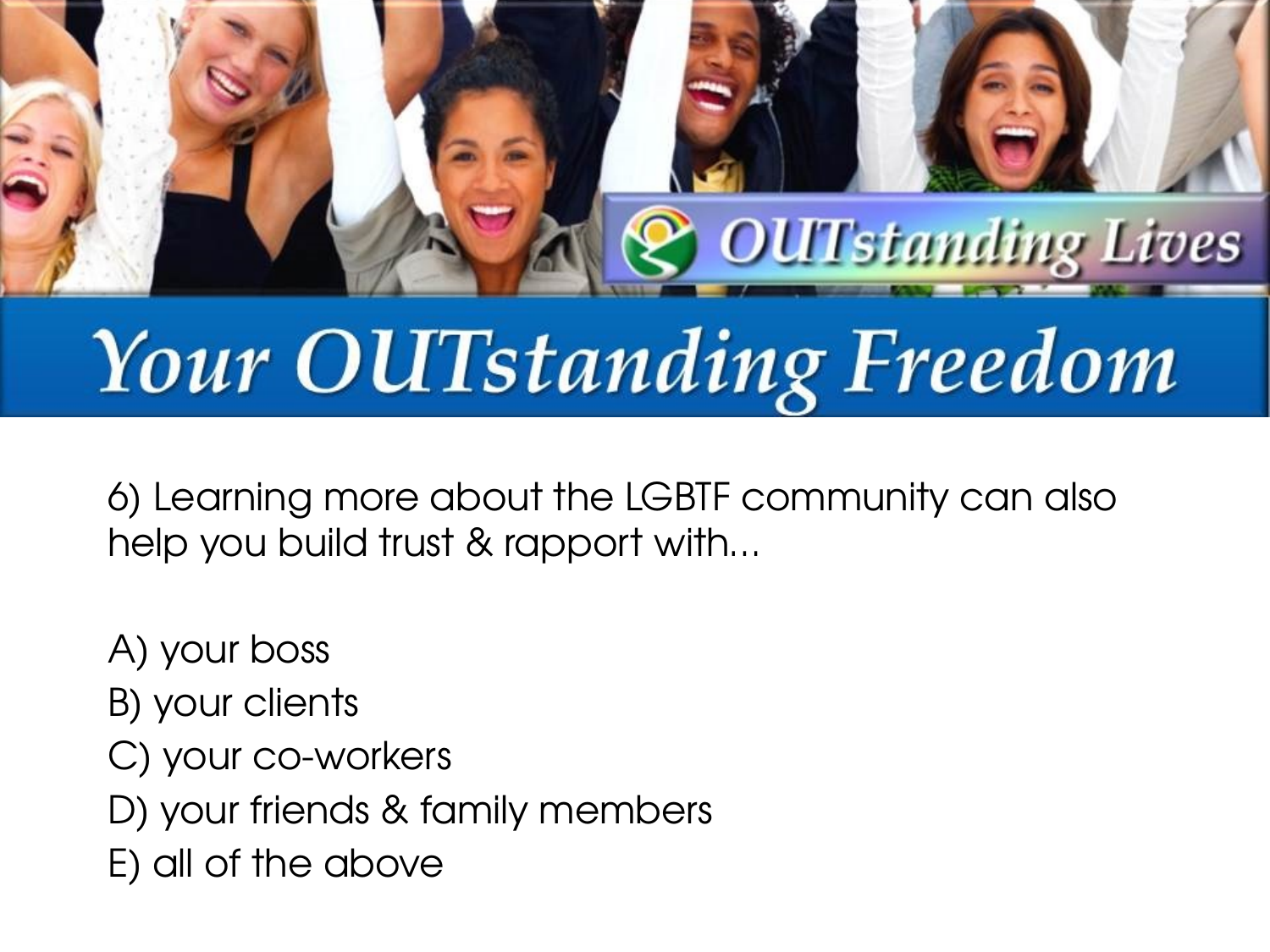

6) Learning more about the LGBTF community can also help you build trust & rapport with…

A) your boss
B) your clients
C) your co-workers
D) your friends & family members
E) all of the above